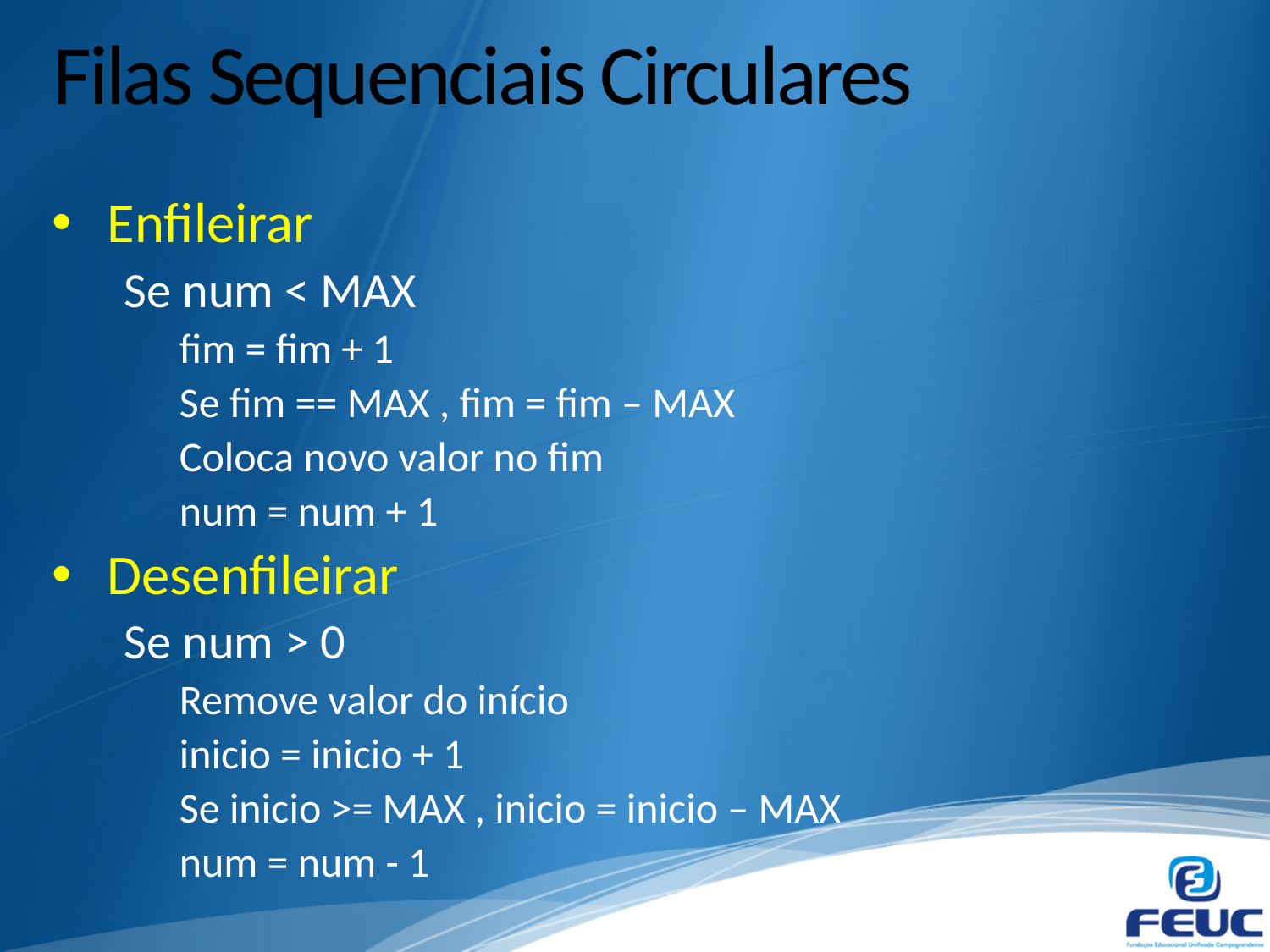

# Filas Sequenciais Circulares
Enfileirar
Se num < MAX
fim = fim + 1
Se fim == MAX , fim = fim – MAX
Coloca novo valor no fim
num = num + 1
Desenfileirar
Se num > 0
Remove valor do início
inicio = inicio + 1
Se inicio >= MAX , inicio = inicio – MAX
num = num - 1